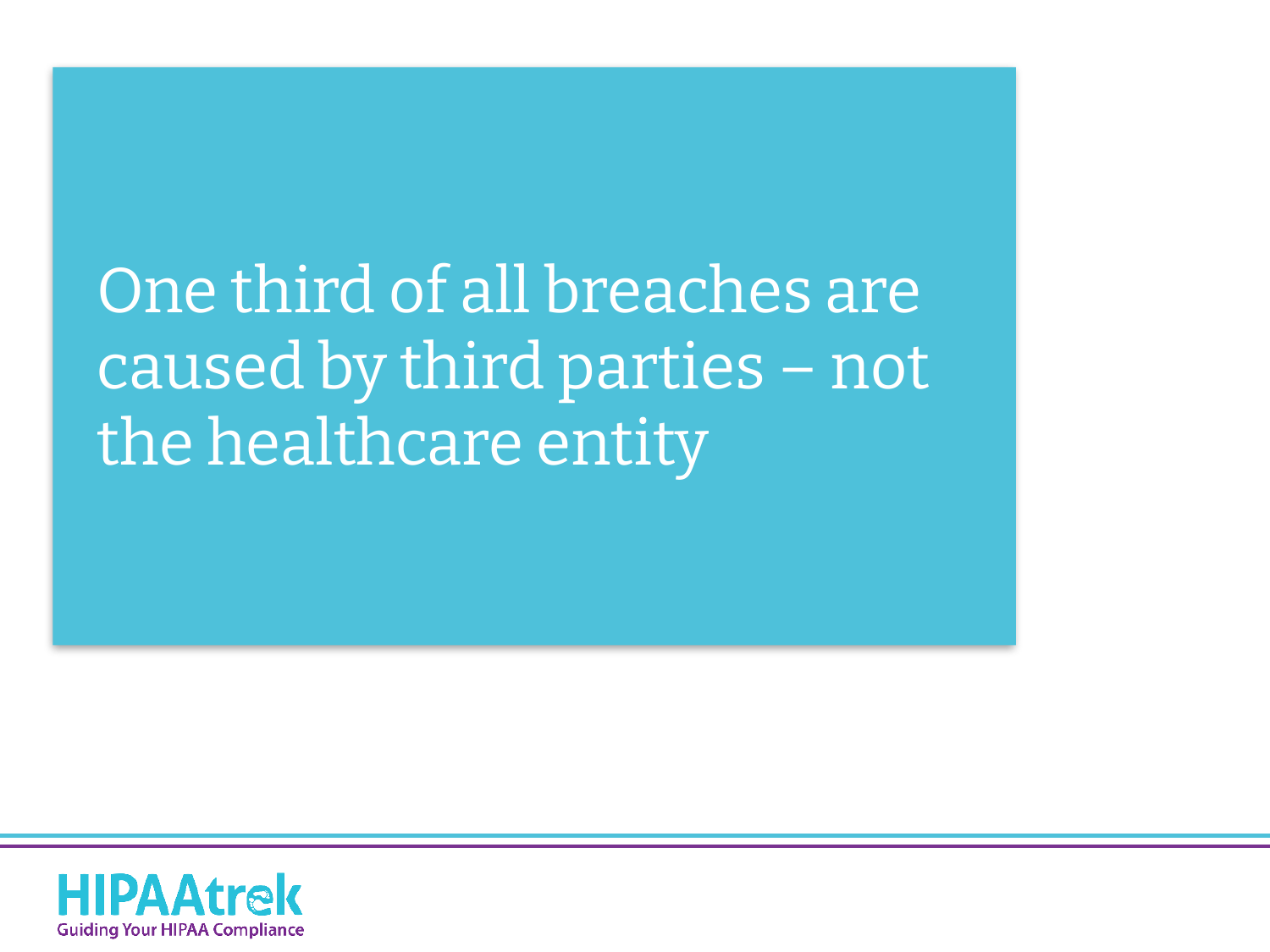

# One third of all breaches are caused by third parties – not the healthcare entity